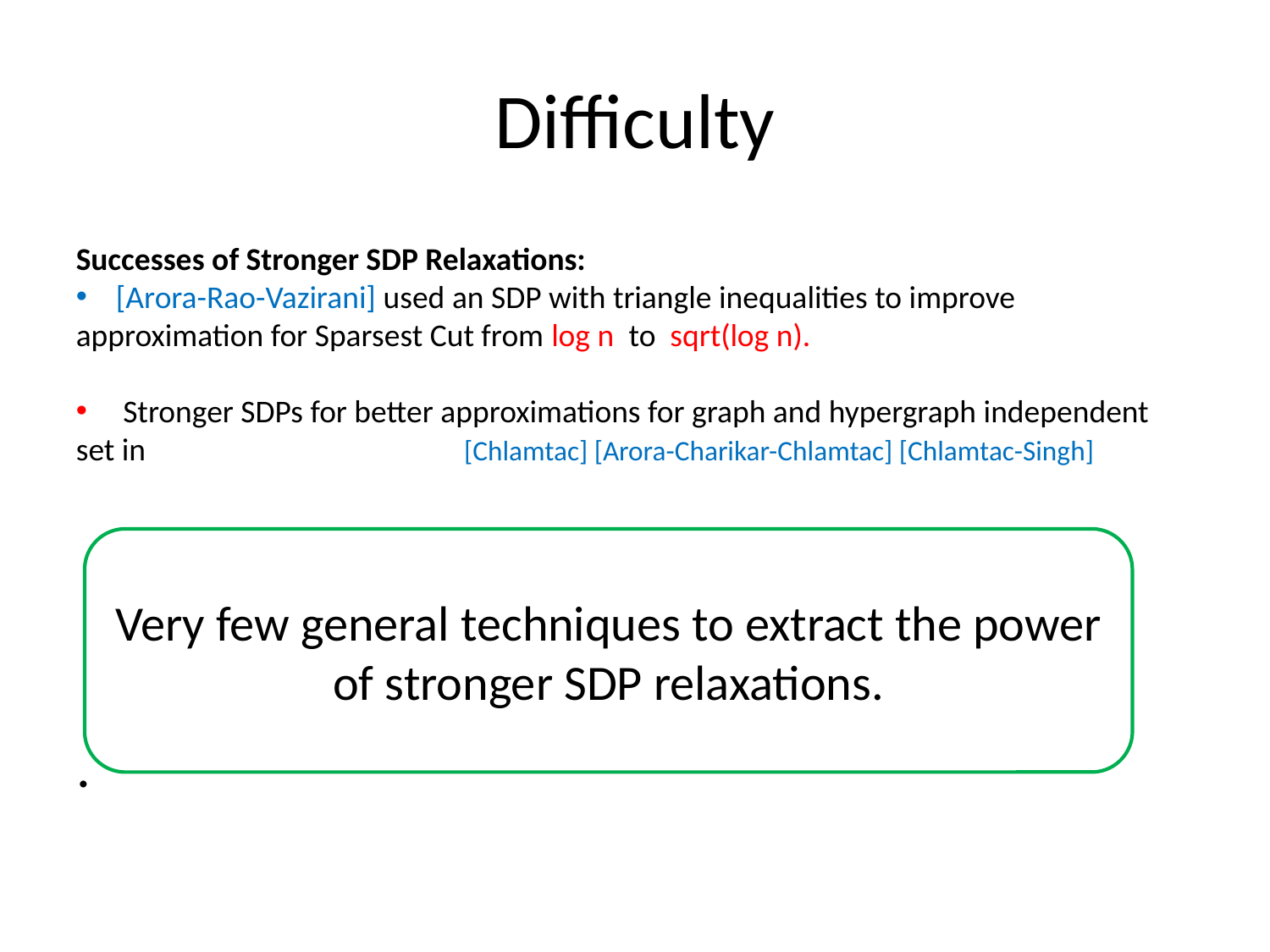

# Difficulty
Successes of Stronger SDP Relaxations:
    [Arora-Rao-Vazirani] used an SDP with triangle inequalities to improve approximation for Sparsest Cut from log n  to  sqrt(log n).

     Stronger SDPs for better approximations for graph and hypergraph independent set in			 [Chlamtac] [Arora-Charikar-Chlamtac] [Chlamtac-Singh]
Very few general techniques to extract the power of stronger SDP relaxations.

.